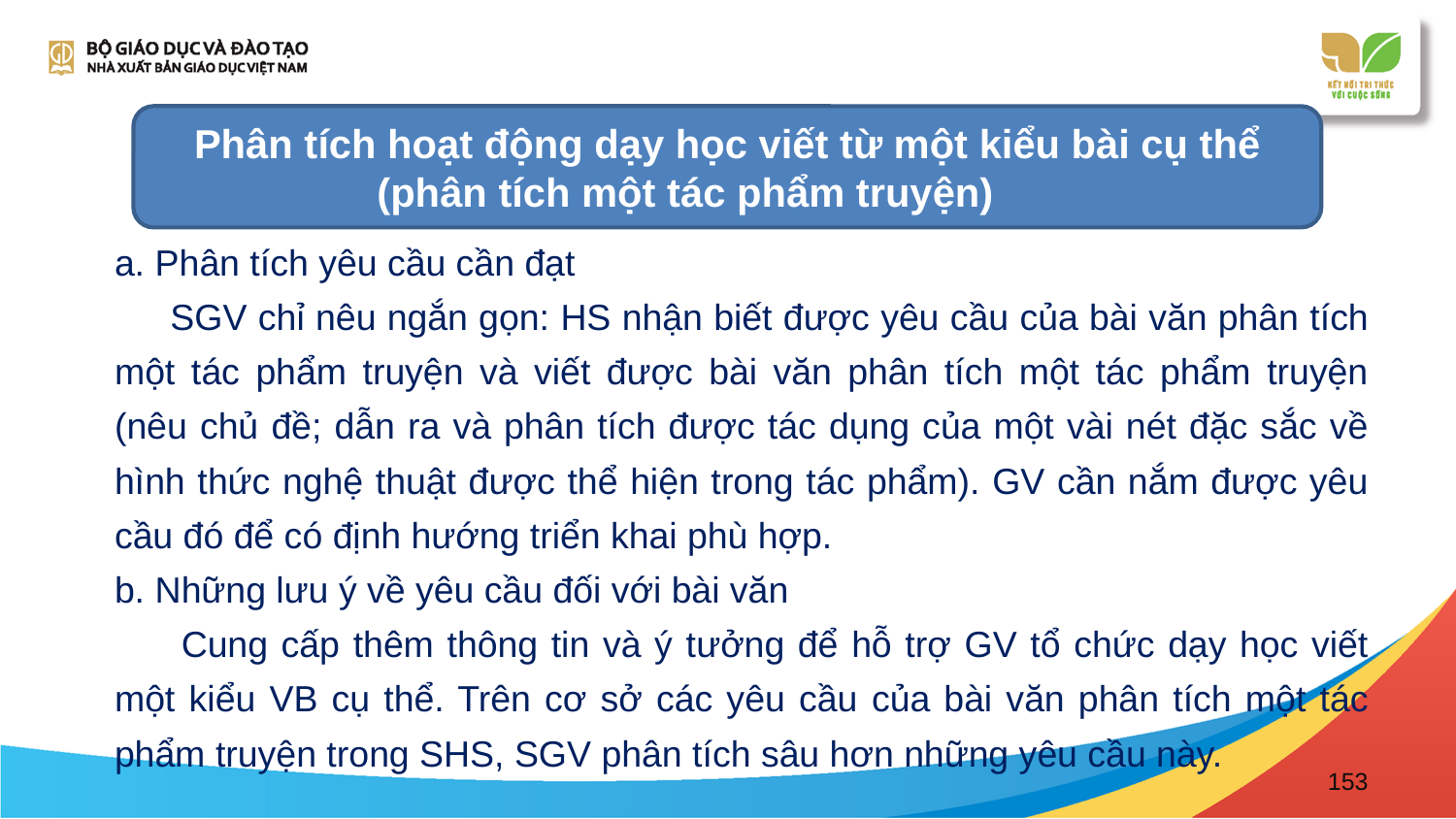

Phân tích hoạt động dạy học viết từ một kiểu bài cụ thể
                    (phân tích một tác phẩm truyện)
a. Phân tích yêu cầu cần đạt
     SGV chỉ nêu ngắn gọn: HS nhận biết được yêu cầu của bài văn phân tích một tác phẩm truyện và viết được bài văn phân tích một tác phẩm truyện (nêu chủ đề; dẫn ra và phân tích được tác dụng của một vài nét đặc sắc về hình thức nghệ thuật được thể hiện trong tác phẩm). GV cần nắm được yêu cầu đó để có định hướng triển khai phù hợp.
b. Những lưu ý về yêu cầu đối với bài văn
     Cung cấp thêm thông tin và ý tưởng để hỗ trợ GV tổ chức dạy học viết một kiểu VB cụ thể. Trên cơ sở các yêu cầu của bài văn phân tích một tác phẩm truyện trong SHS, SGV phân tích sâu hơn những yêu cầu này.
153